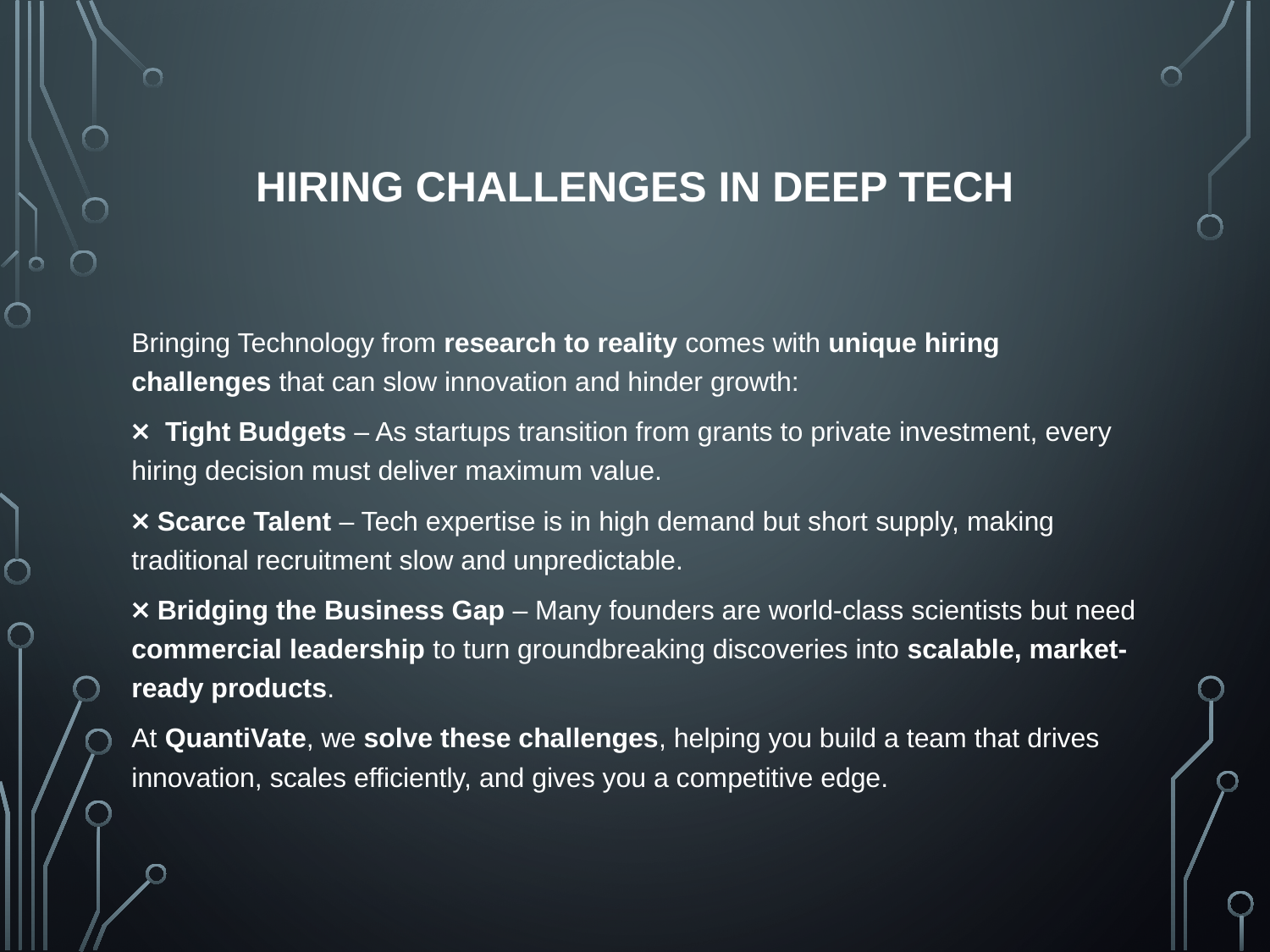

# Hiring Challenges in Deep Tech
Bringing Technology from research to reality comes with unique hiring challenges that can slow innovation and hinder growth:
❌  Tight Budgets – As startups transition from grants to private investment, every hiring decision must deliver maximum value.
❌ Scarce Talent – Tech expertise is in high demand but short supply, making traditional recruitment slow and unpredictable.
❌ Bridging the Business Gap – Many founders are world-class scientists but need commercial leadership to turn groundbreaking discoveries into scalable, market-ready products.
At QuantiVate, we solve these challenges, helping you build a team that drives innovation, scales efficiently, and gives you a competitive edge.